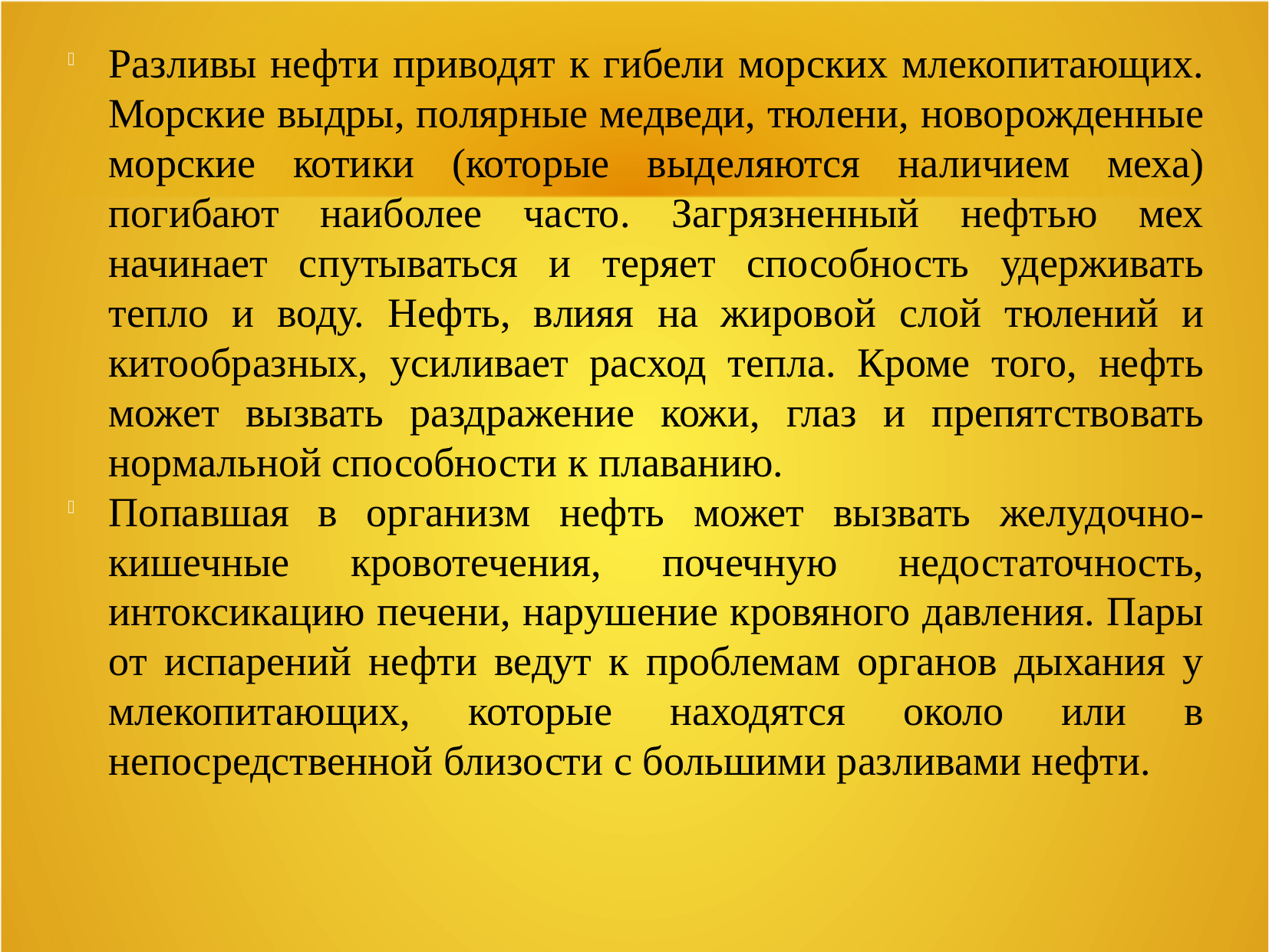

Разливы нефти приводят к гибели морских млекопитающих. Морские выдры, полярные медведи, тюлени, новорожденные морские котики (которые выделяются наличием меха) погибают наиболее часто. Загрязненный нефтью мех начинает спутываться и теряет способность удерживать тепло и воду. Нефть, влияя на жировой слой тюлений и китообразных, усиливает расход тепла. Кроме того, нефть может вызвать раздражение кожи, глаз и препятствовать нормальной способности к плаванию.
Попавшая в организм нефть может вызвать желудочно-кишечные кровотечения, почечную недостаточность, интоксикацию печени, нарушение кровяного давления. Пары от испарений нефти ведут к проблемам органов дыхания у млекопитающих, которые находятся около или в непосредственной близости с большими разливами нефти.